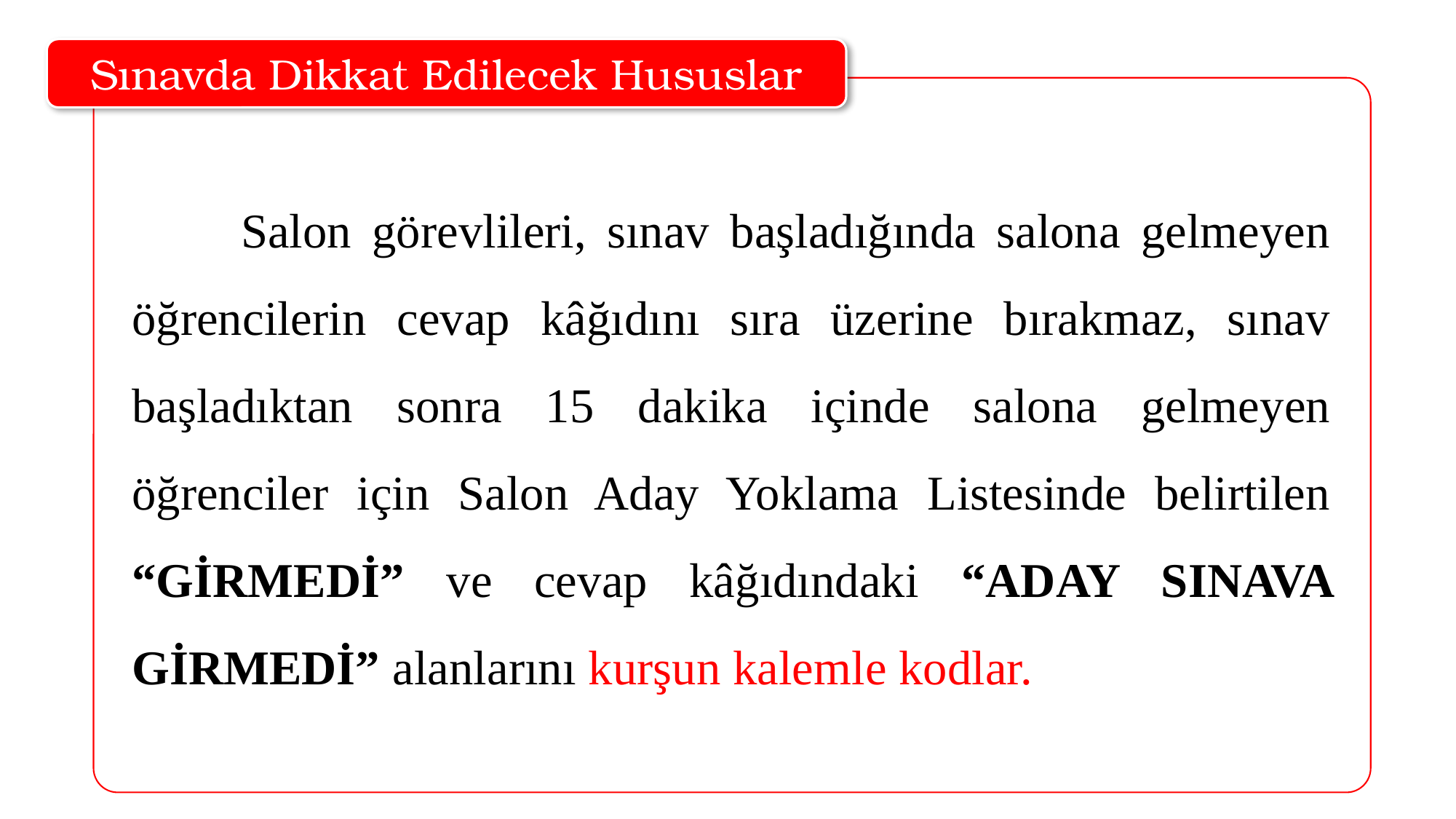

Sınavda Dikkat Edilecek Hususlar

	Salon görevlileri, sınav başladığında salona gelmeyen öğrencilerin cevap kâğıdını sıra üzerine bırakmaz, sınav başladıktan sonra 15 dakika içinde salona gelmeyen öğrenciler için Salon Aday Yoklama Listesinde belirtilen “GİRMEDİ” ve cevap kâğıdındaki “ADAY SINAVA GİRMEDİ” alanlarını kurşun kalemle kodlar.